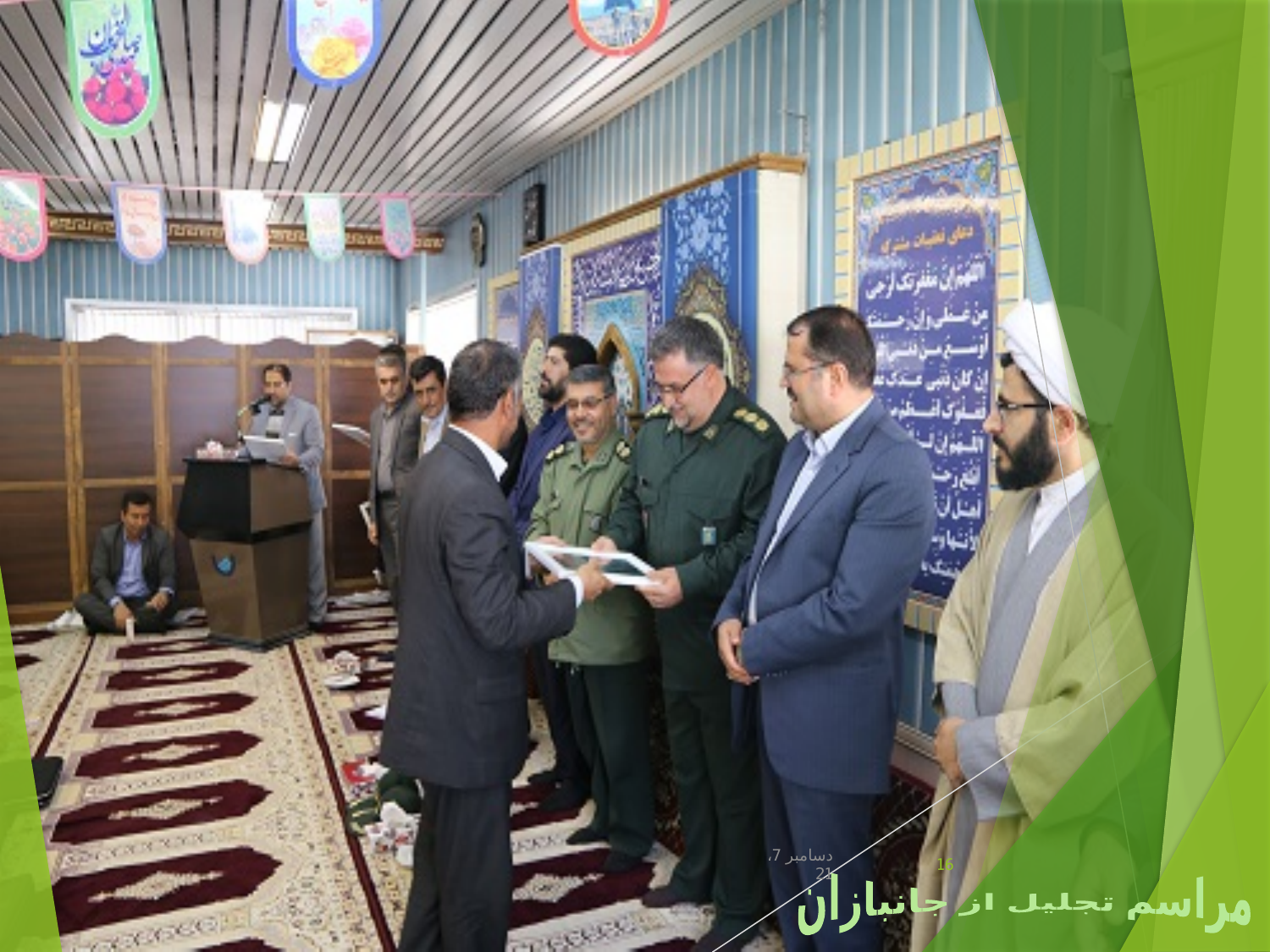

دسامبر 7، 21
16
مراسم تجلیل از جانبازان